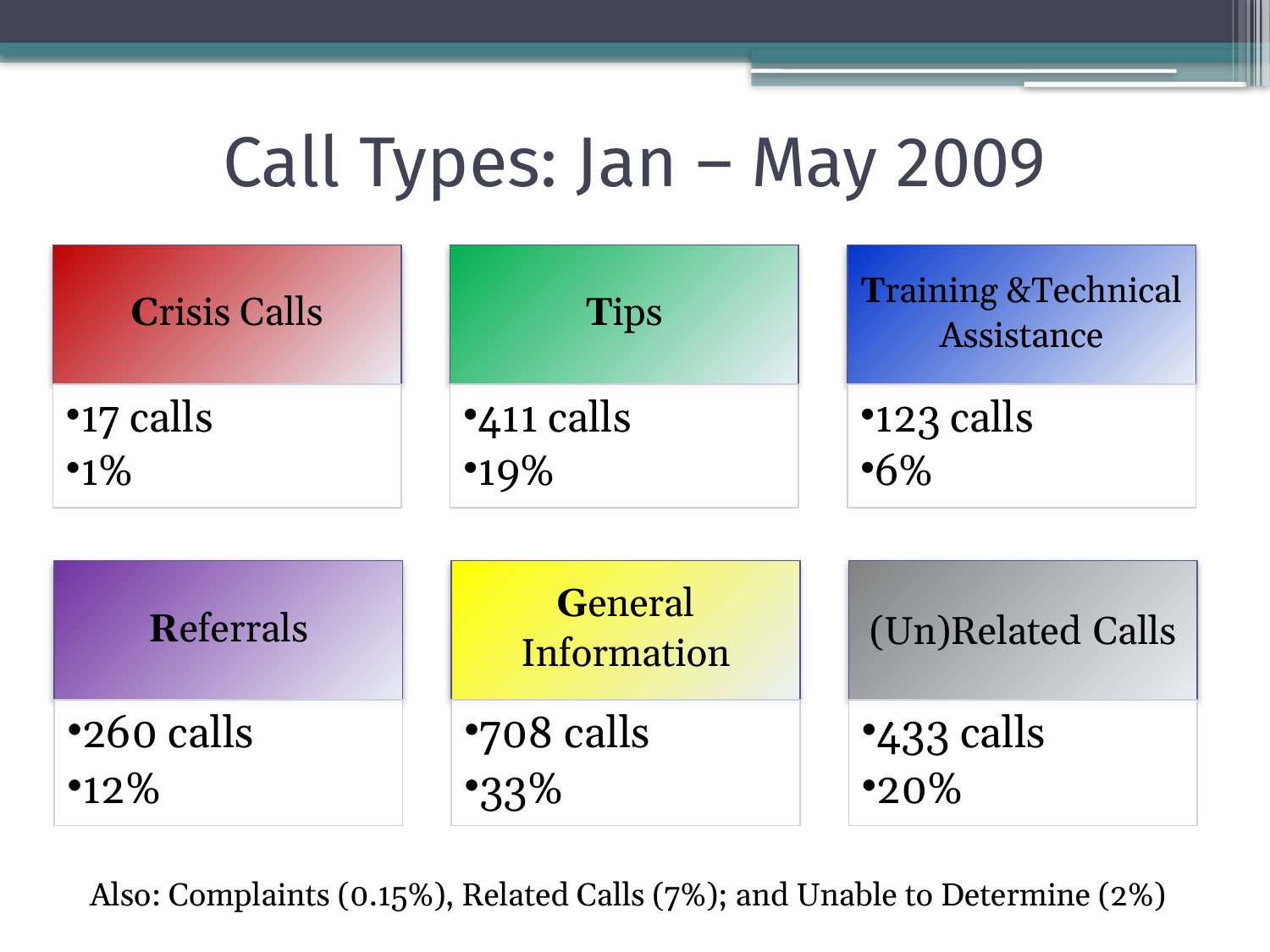

# Call Types: Jan – May 2009
Crisis Calls
Tips
Training &Technical Assistance
19%
6%
1%
17 calls
411 calls
123 calls
Referrals
General Information
(Un)Related Calls
12%
33%
20%
260 calls
708 calls
433 calls
Also: Complaints (0.15%), Related Calls (7%); and Unable to Determine (2%)